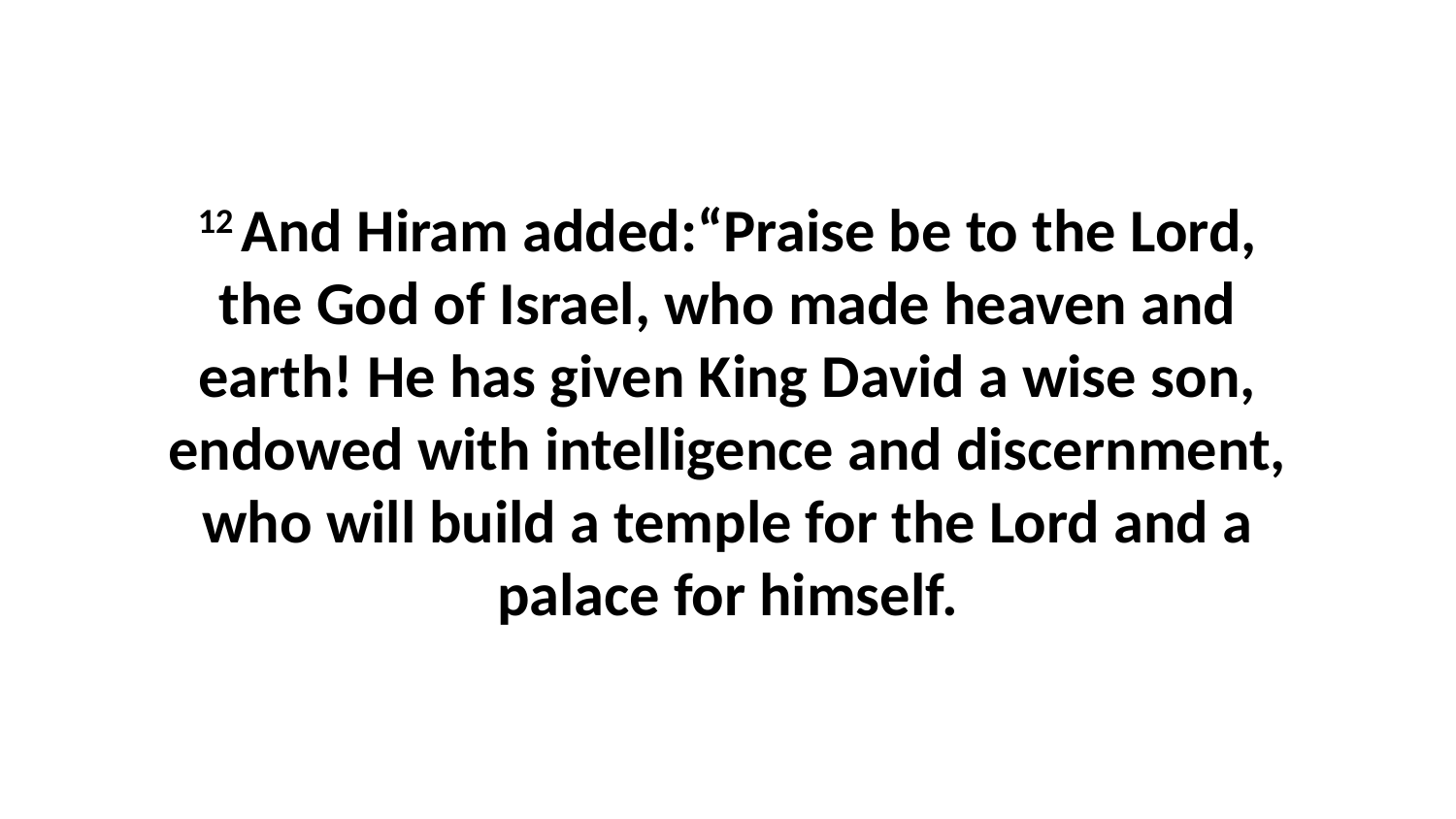

12 And Hiram added:“Praise be to the Lord, the God of Israel, who made heaven and earth! He has given King David a wise son, endowed with intelligence and discernment, who will build a temple for the Lord and a palace for himself.